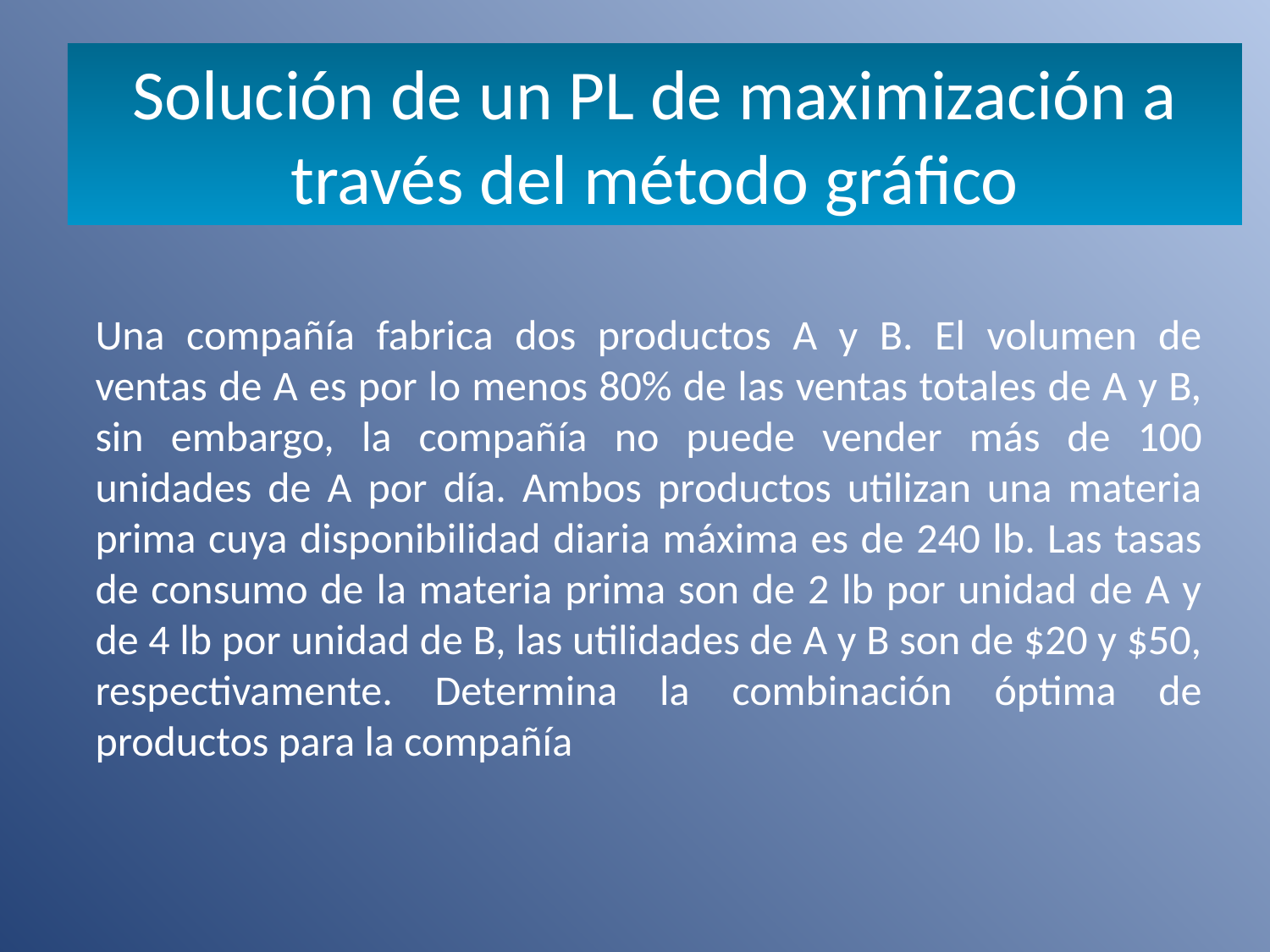

Solución de un PL de maximización a través del método gráfico
Una compañía fabrica dos productos A y B. El volumen de ventas de A es por lo menos 80% de las ventas totales de A y B, sin embargo, la compañía no puede vender más de 100 unidades de A por día. Ambos productos utilizan una materia prima cuya disponibilidad diaria máxima es de 240 lb. Las tasas de consumo de la materia prima son de 2 lb por unidad de A y de 4 lb por unidad de B, las utilidades de A y B son de $20 y $50, respectivamente. Determina la combinación óptima de productos para la compañía